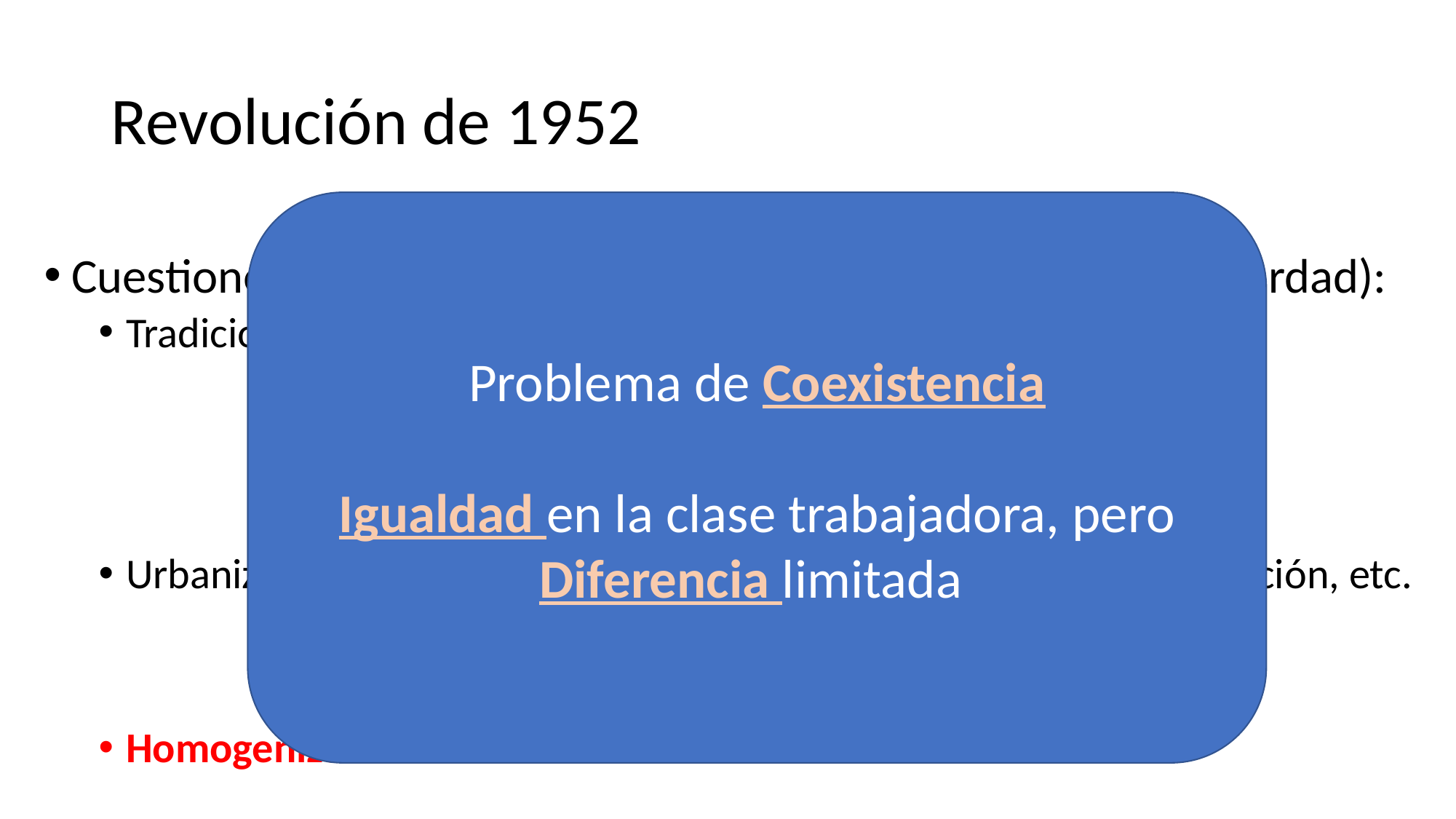

# Revolución de 1952
Problema de Coexistencia

Igualdad en la clase trabajadora, pero
Diferencia limitada
Cuestiones “culturales” quedan como secundarias (menos verdad):
Tradiciones, religión, identidad, lenguaje, etc.

=

Urbanización, castellanización, educación centralizada, proletarización, etc.

=
Homogenización civilizatoria